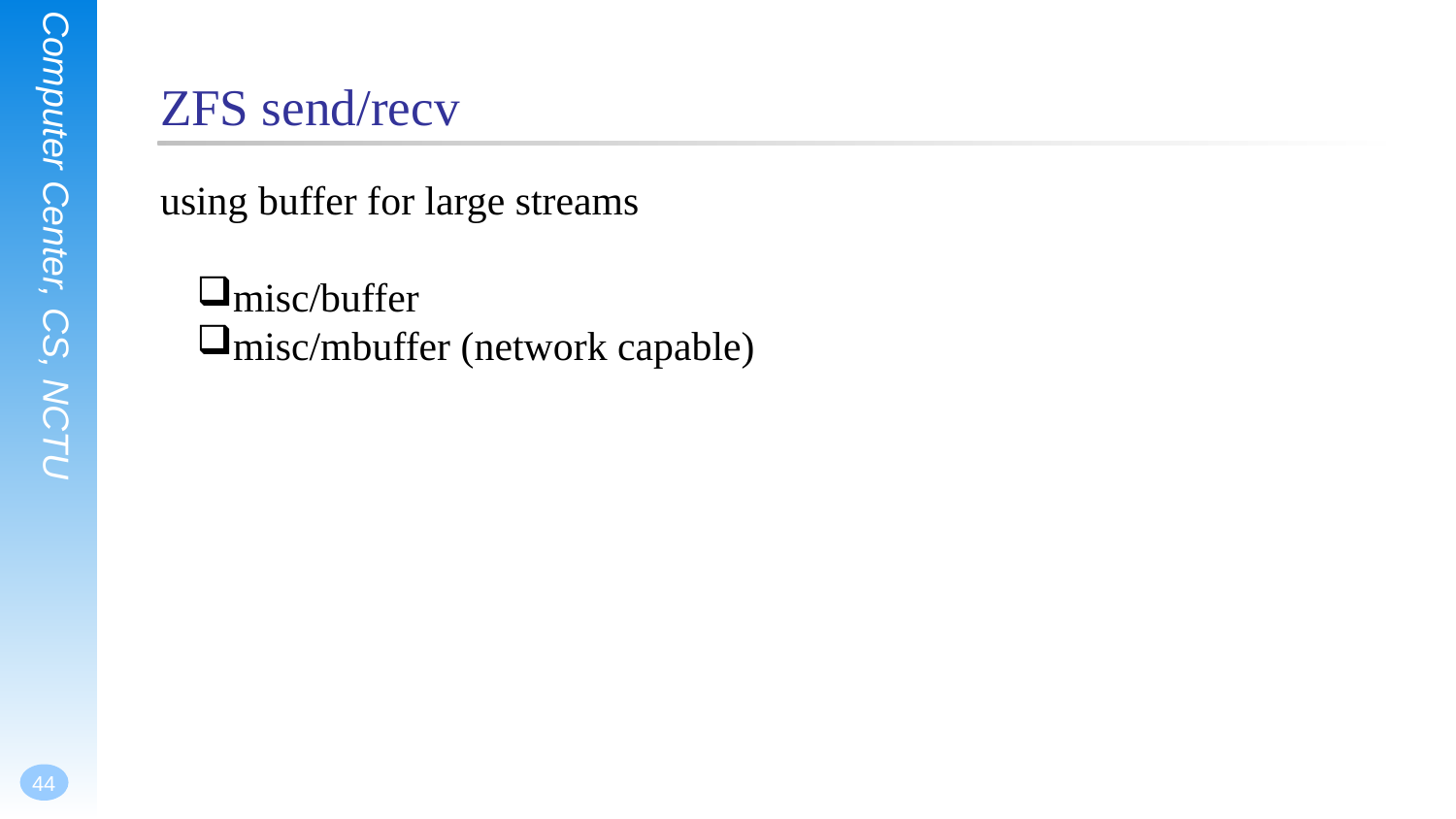

# ZFS send/recv
using buffer for large streams

misc/buffer
misc/mbuffer (network capable)